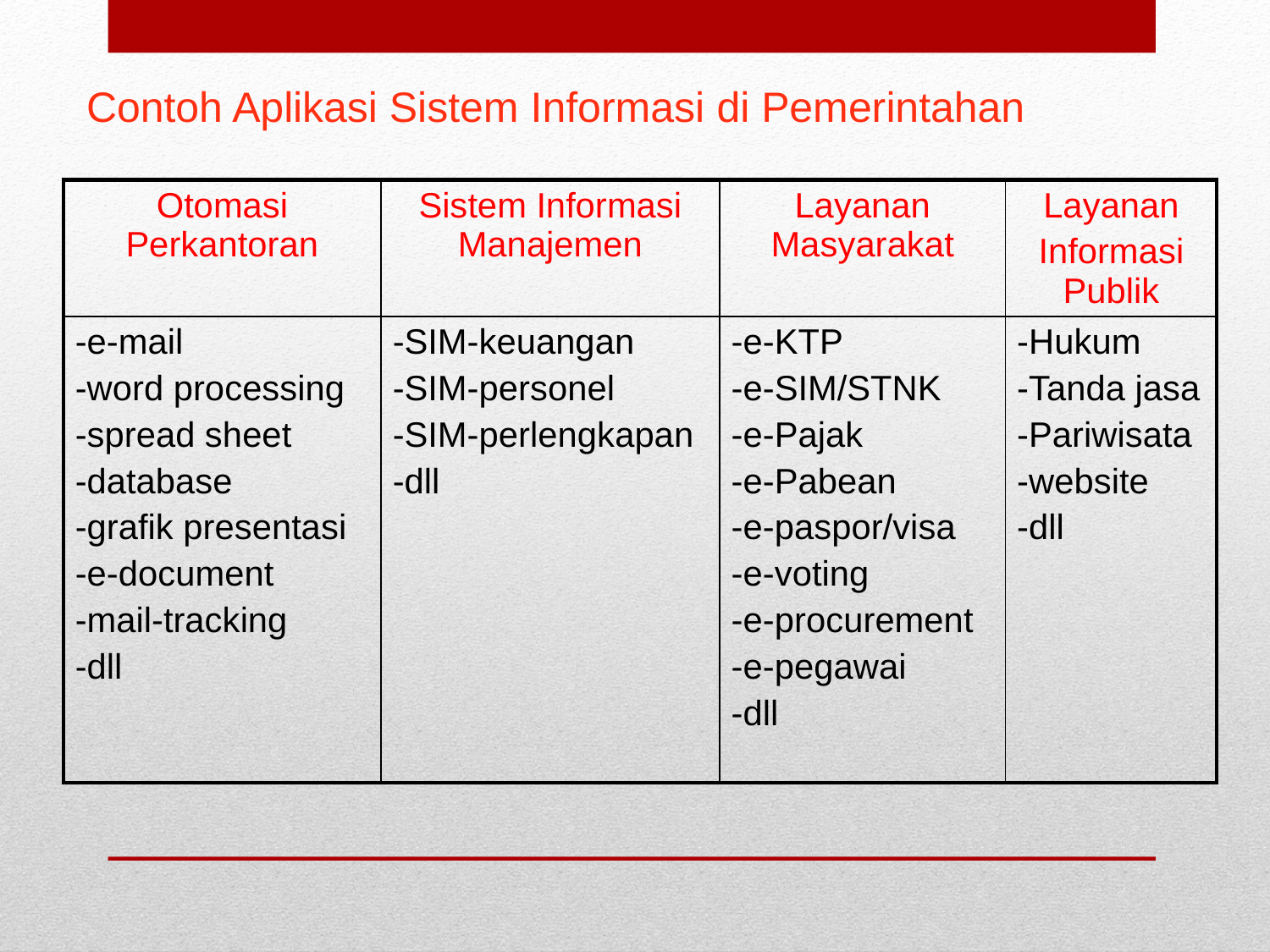

Contoh Aplikasi Sistem Informasi di Pemerintahan
| Otomasi Perkantoran | Sistem Informasi Manajemen | Layanan Masyarakat | Layanan Informasi Publik |
| --- | --- | --- | --- |
| -e-mail -word processing -spread sheet -database -grafik presentasi -e-document -mail-tracking -dll | -SIM-keuangan -SIM-personel -SIM-perlengkapan -dll | -e-KTP -e-SIM/STNK -e-Pajak -e-Pabean -e-paspor/visa -e-voting -e-procurement -e-pegawai -dll | -Hukum -Tanda jasa -Pariwisata -website -dll |